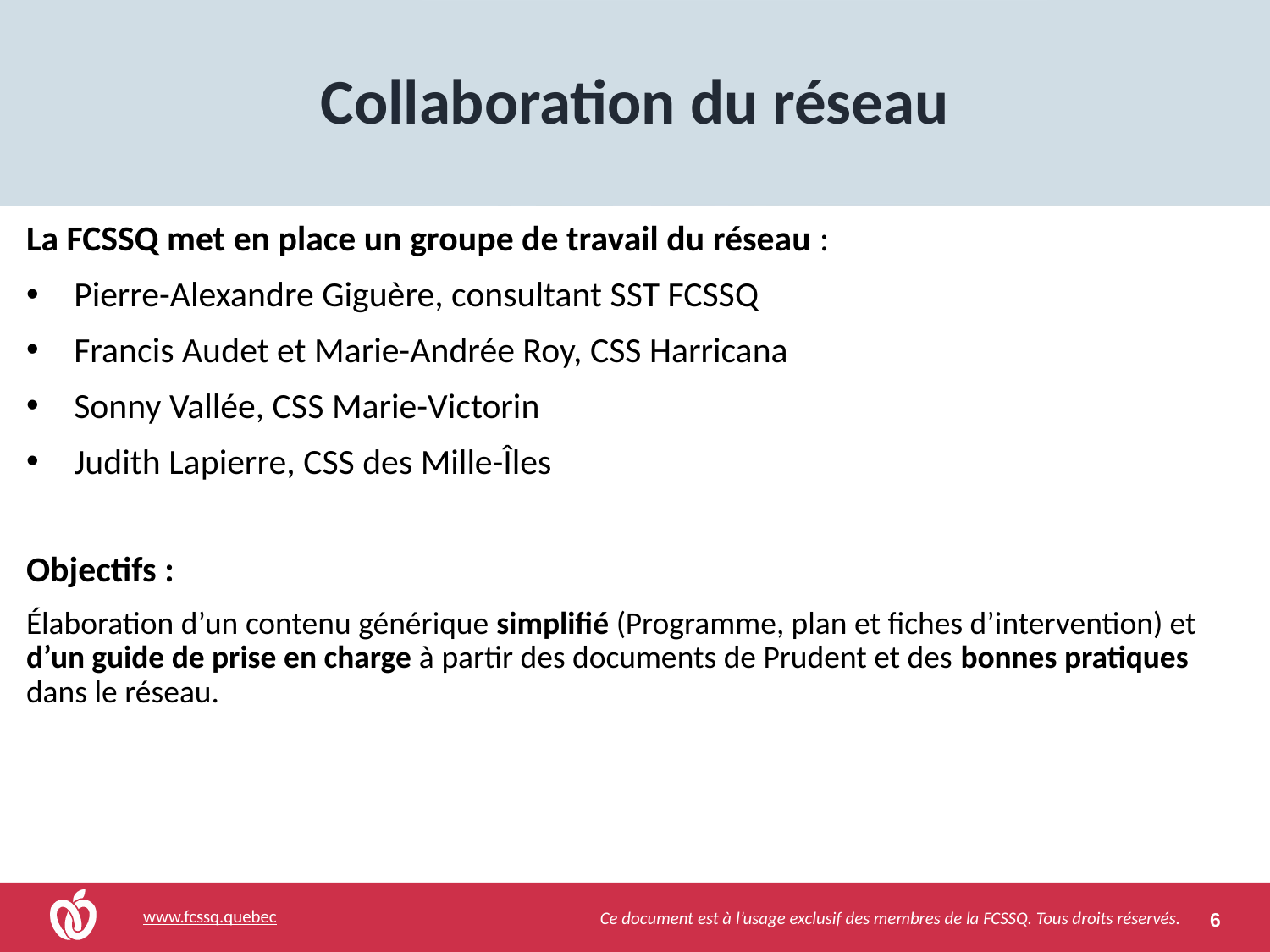

# Collaboration du réseau
La FCSSQ met en place un groupe de travail du réseau :
Pierre-Alexandre Giguère, consultant SST FCSSQ
Francis Audet et Marie-Andrée Roy, CSS Harricana
Sonny Vallée, CSS Marie-Victorin
Judith Lapierre, CSS des Mille-Îles

Objectifs :
Élaboration d’un contenu générique simplifié (Programme, plan et fiches d’intervention) et d’un guide de prise en charge à partir des documents de Prudent et des bonnes pratiques dans le réseau.